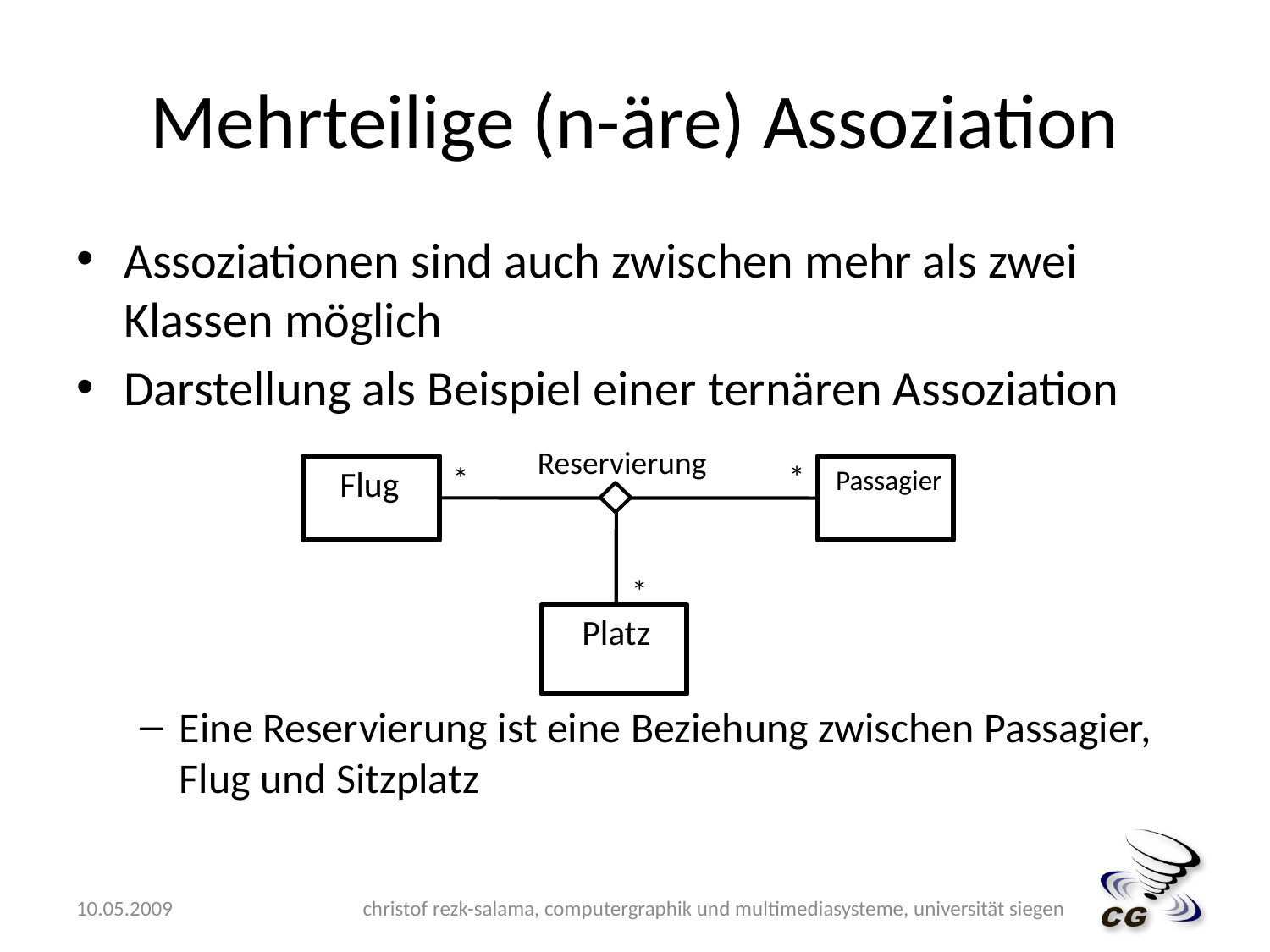

# Mehrteilige (n-äre) Assoziation
Assoziationen sind auch zwischen mehr als zwei Klassen möglich
Darstellung als Beispiel einer ternären Assoziation

Eine Reservierung ist eine Beziehung zwischen Passagier, Flug und Sitzplatz
Reservierung
*
*

Flug

Passagier
*

Platz
10.05.2009
christof rezk-salama, computergraphik und multimediasysteme, universität siegen